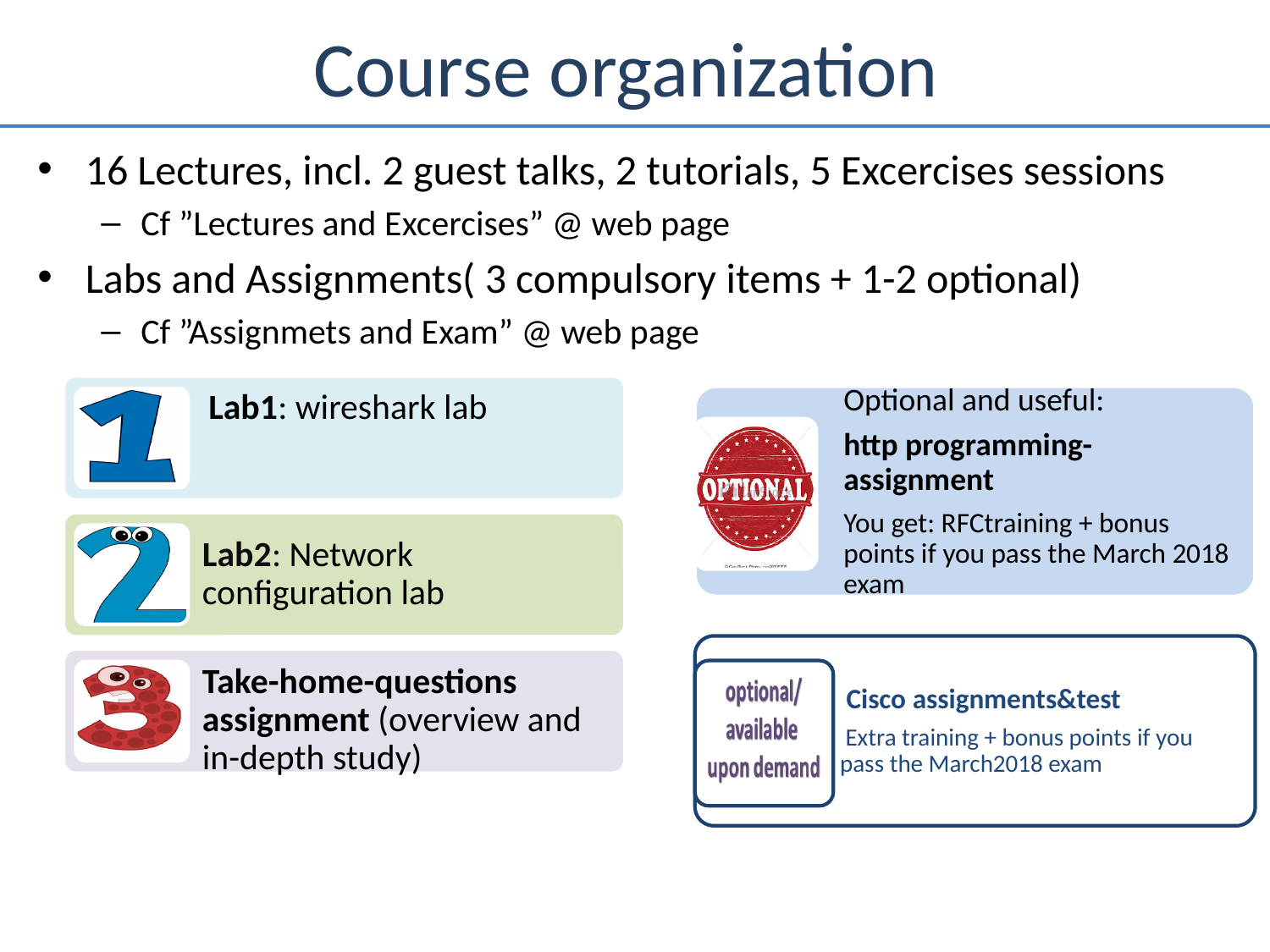

# Course organization
16 Lectures, incl. 2 guest talks, 2 tutorials, 5 Excercises sessions
Cf ”Lectures and Excercises” @ web page
Labs and Assignments( 3 compulsory items + 1-2 optional)
Cf ”Assignmets and Exam” @ web page

Written exam (re-exams joint with EDA343)
 Lab1: wireshark lab

Lab2: Network configuration lab
Take-home-questions assignment (overview and in-depth study)

Optional and useful:
http programming-assignment
You get: RFCtraining + bonus points if you pass the March 2018 exam
 Cisco assignments&test
 Extra training + bonus points if you pass the March2018 exam